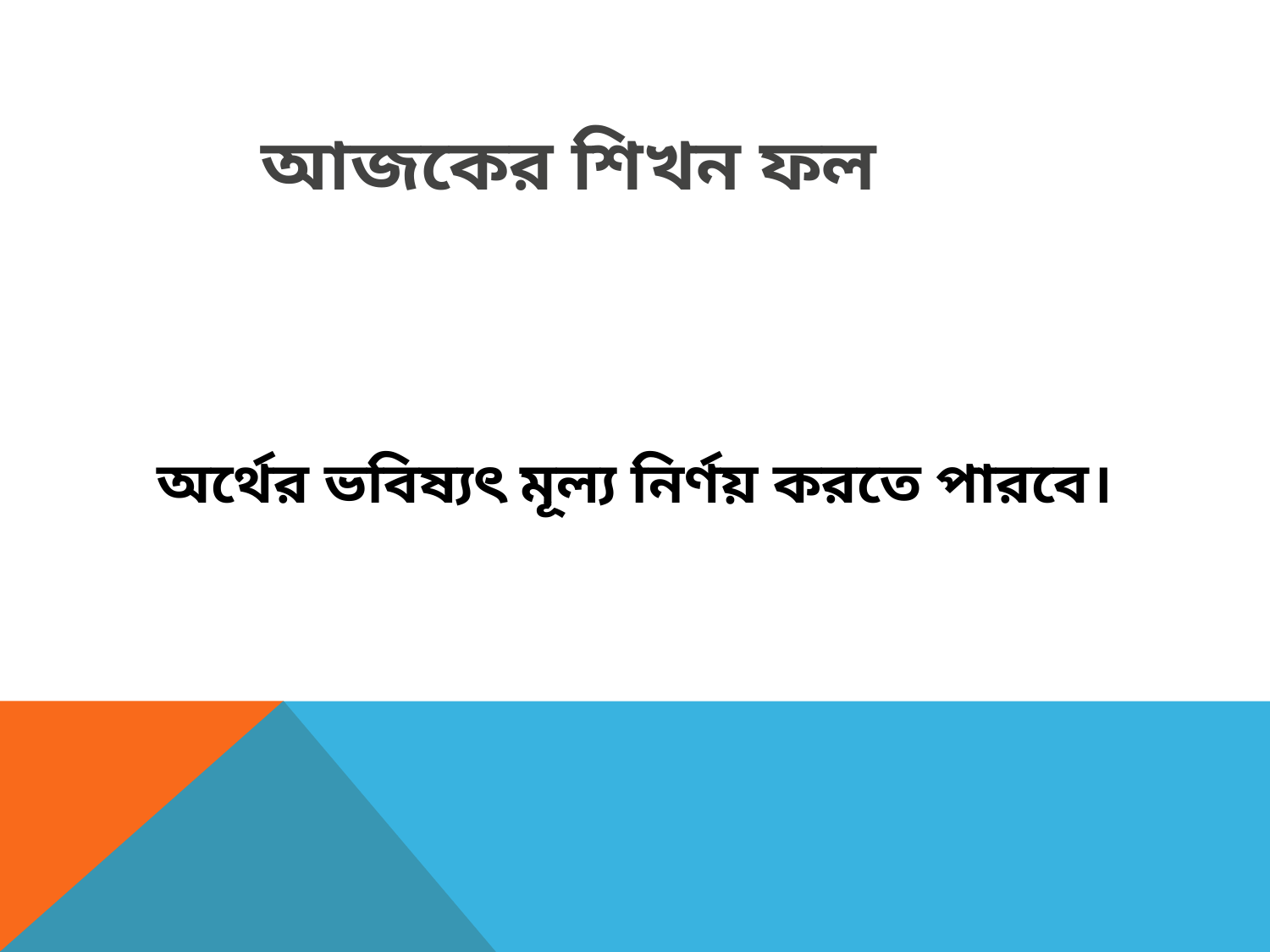

# আজকের শিখন ফল
     অর্থের ভবিষ্যৎ মূল্য নির্ণয় করতে পারবে।